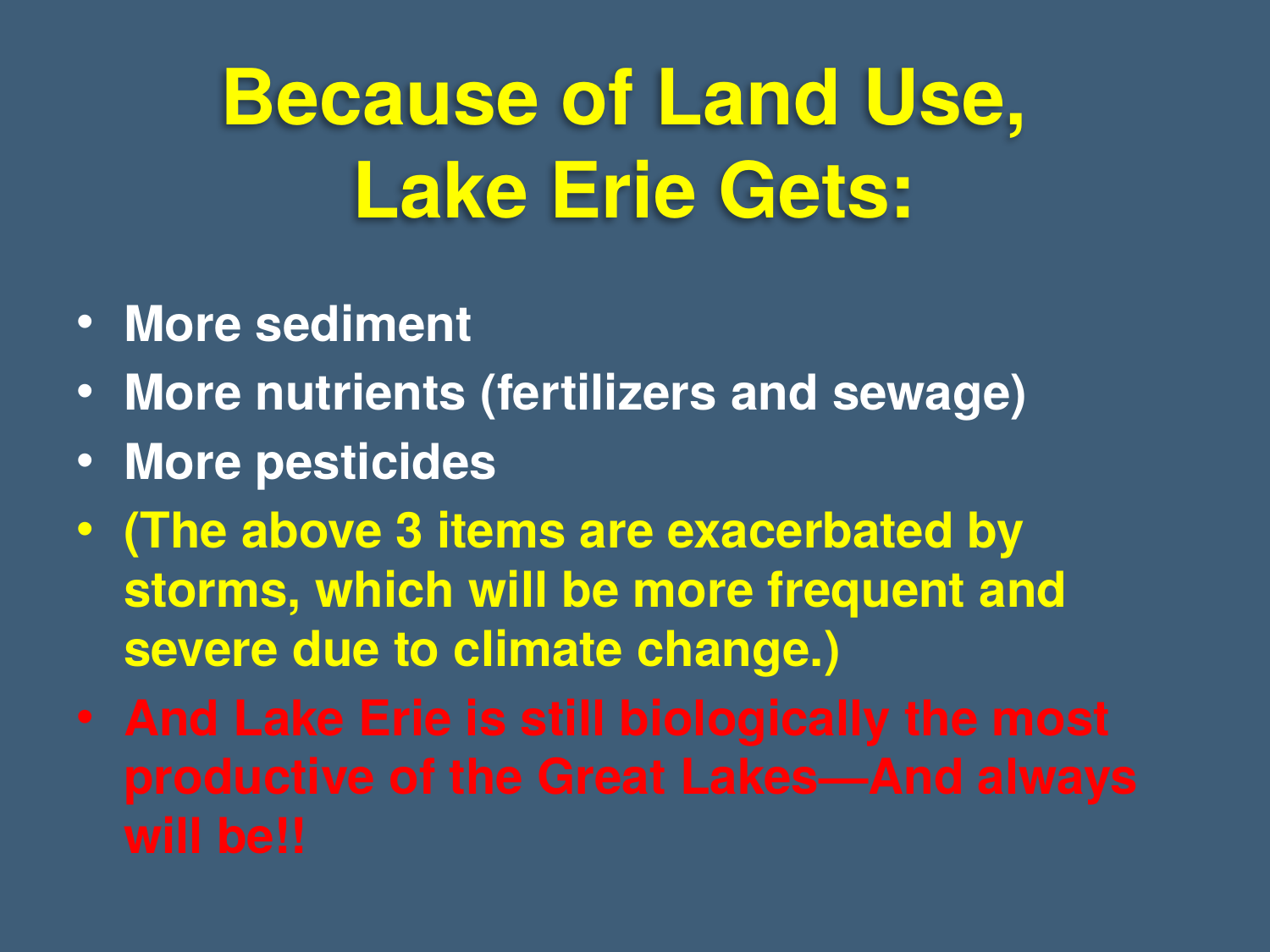

# Because of Land Use, Lake Erie Gets:
More sediment
More nutrients (fertilizers and sewage)
More pesticides
(The above 3 items are exacerbated by storms, which will be more frequent and severe due to climate change.)
And Lake Erie is still biologically the most productive of the Great Lakes—And always will be!!